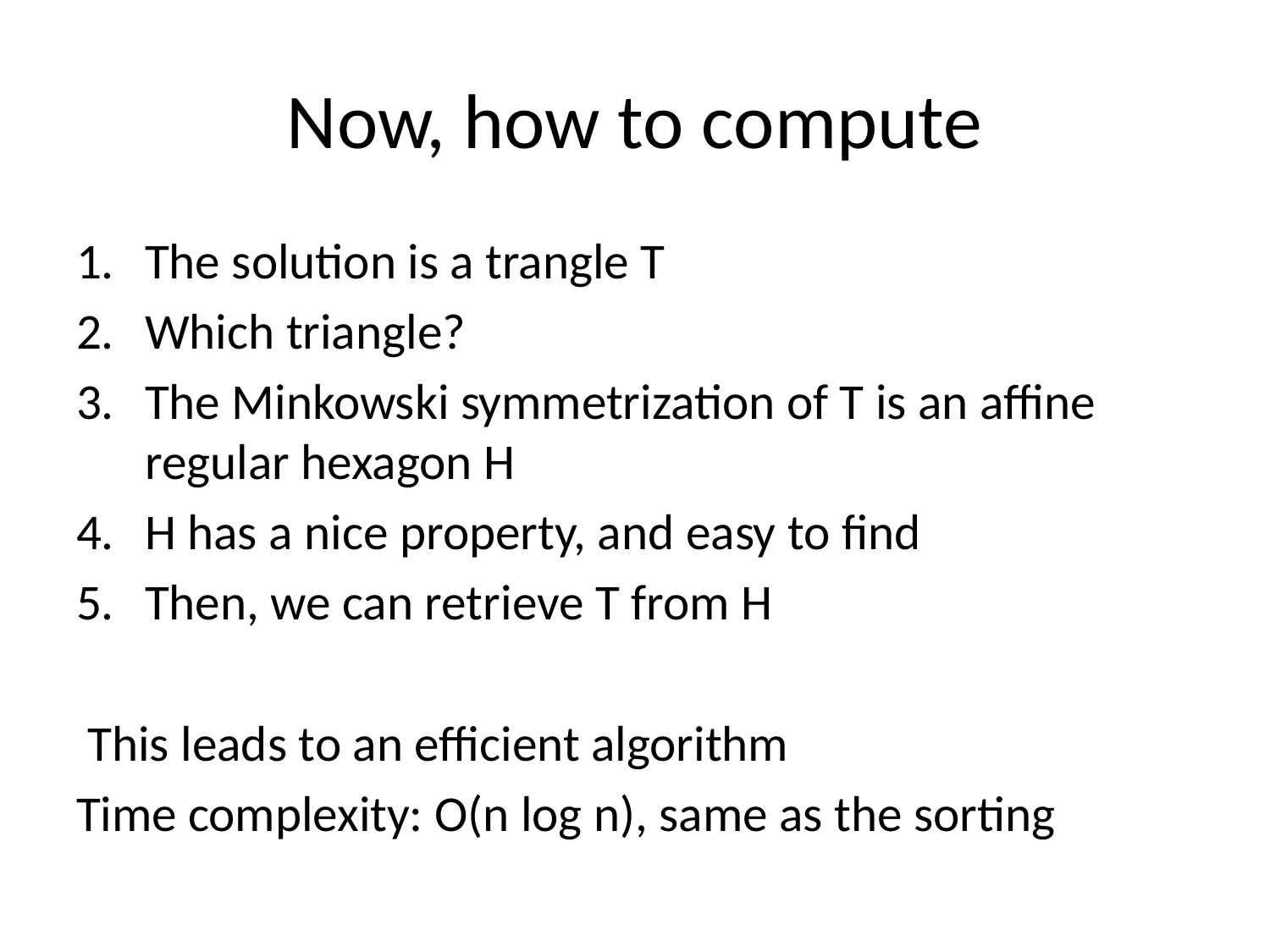

# Now, how to compute
The solution is a trangle T
Which triangle?
The Minkowski symmetrization of T is an affine regular hexagon H
H has a nice property, and easy to find
Then, we can retrieve T from H

 This leads to an efficient algorithm
Time complexity: O(n log n), same as the sorting